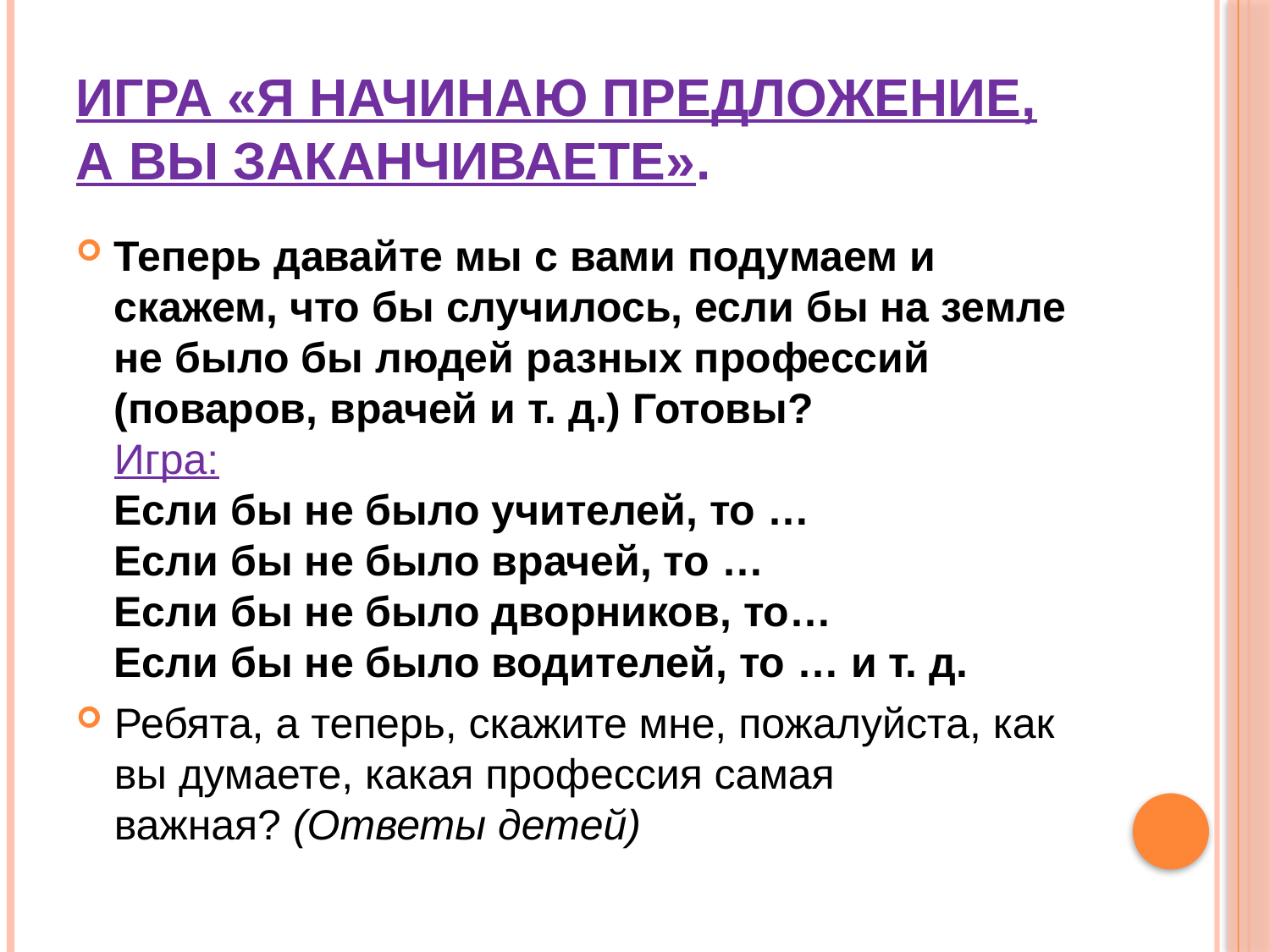

# Игра «Я начинаю предложение, а вы заканчиваете».
Теперь давайте мы с вами подумаем и скажем, что бы случилось, если бы на земле не было бы людей разных профессий (поваров, врачей и т. д.) Готовы?
Игра:
Если бы не было учителей, то …
Если бы не было врачей, то …
Если бы не было дворников, то…
Если бы не было водителей, то … и т. д.
Ребята, а теперь, скажите мне, пожалуйста, как вы думаете, какая профессия самая важная? (Ответы детей)